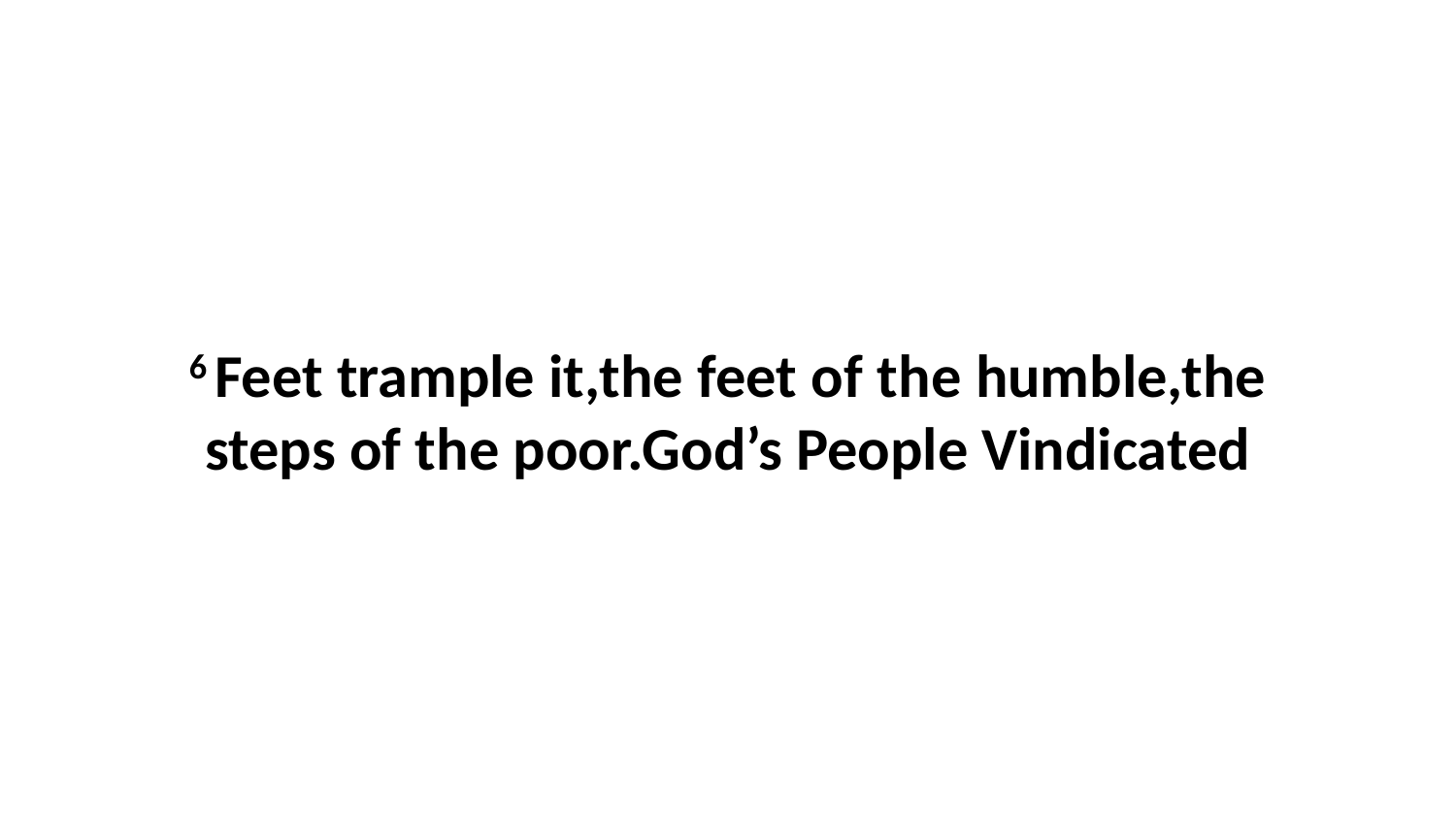

6 Feet trample it,the feet of the humble,the steps of the poor.God’s People Vindicated